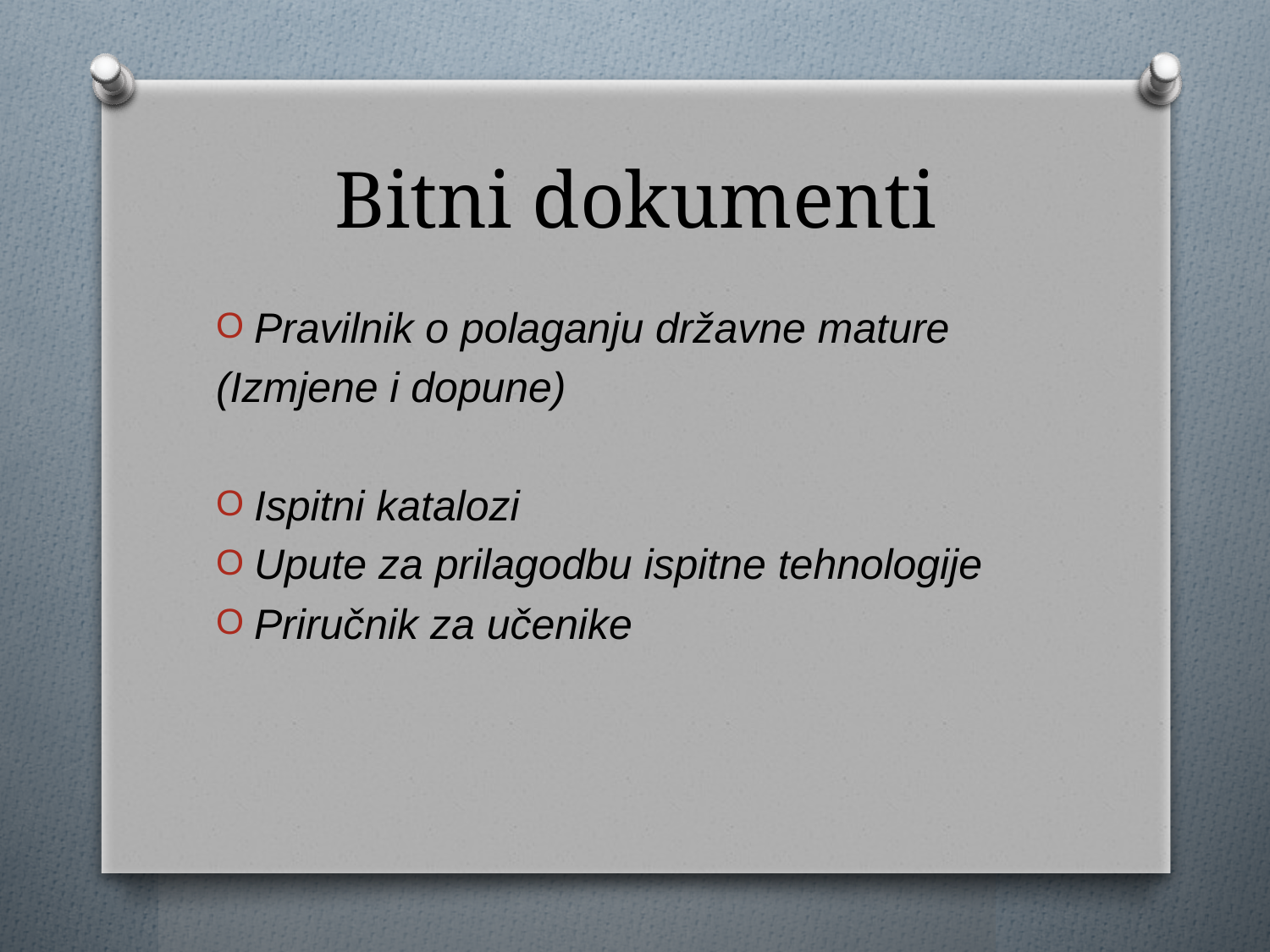

# Bitni dokumenti
Pravilnik o polaganju državne mature
(Izmjene i dopune)

Ispitni katalozi
Upute za prilagodbu ispitne tehnologije
Priručnik za učenike